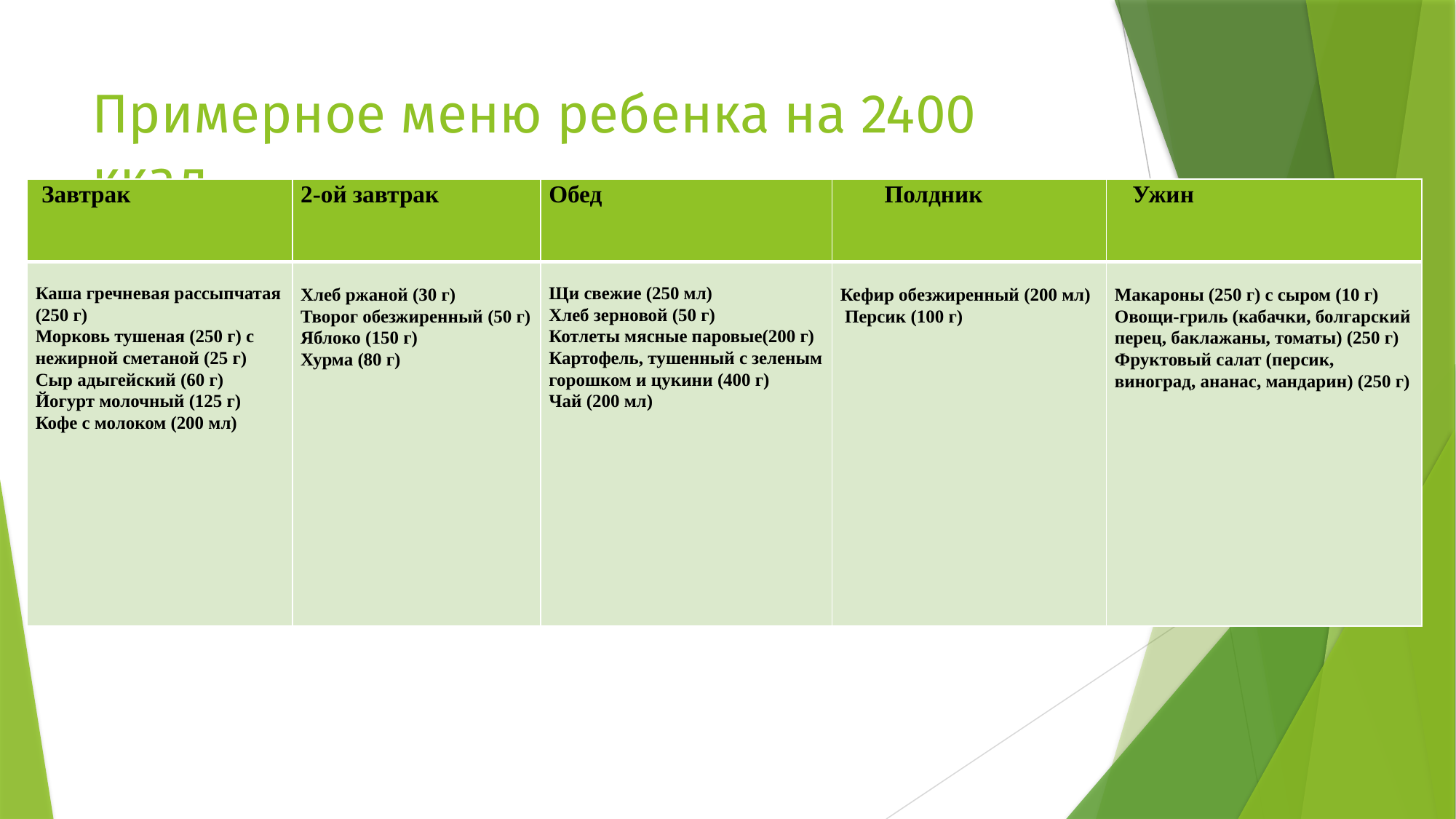

# Примерное меню ребенка на 2400 ккал
| Завтрак | 2-ой завтрак | Обед | Полдник | Ужин |
| --- | --- | --- | --- | --- |
| Каша гречневая рассыпчатая (250 г) Морковь тушеная (250 г) с нежирной сметаной (25 г) Сыр адыгейский (60 г) Йогурт молочный (125 г) Кофе с молоком (200 мл) | Хлеб ржаной (30 г) Творог обезжиренный (50 г) Яблоко (150 г) Хурма (80 г) | Щи свежие (250 мл) Хлеб зерновой (50 г) Котлеты мясные паровые(200 г) Картофель, тушенный с зеленым горошком и цукини (400 г) Чай (200 мл) | Кефир обезжиренный (200 мл) Персик (100 г) | Макароны (250 г) с сыром (10 г) Овощи-гриль (кабачки, болгарский перец, баклажаны, томаты) (250 г) Фруктовый салат (персик, виноград, ананас, мандарин) (250 г) |